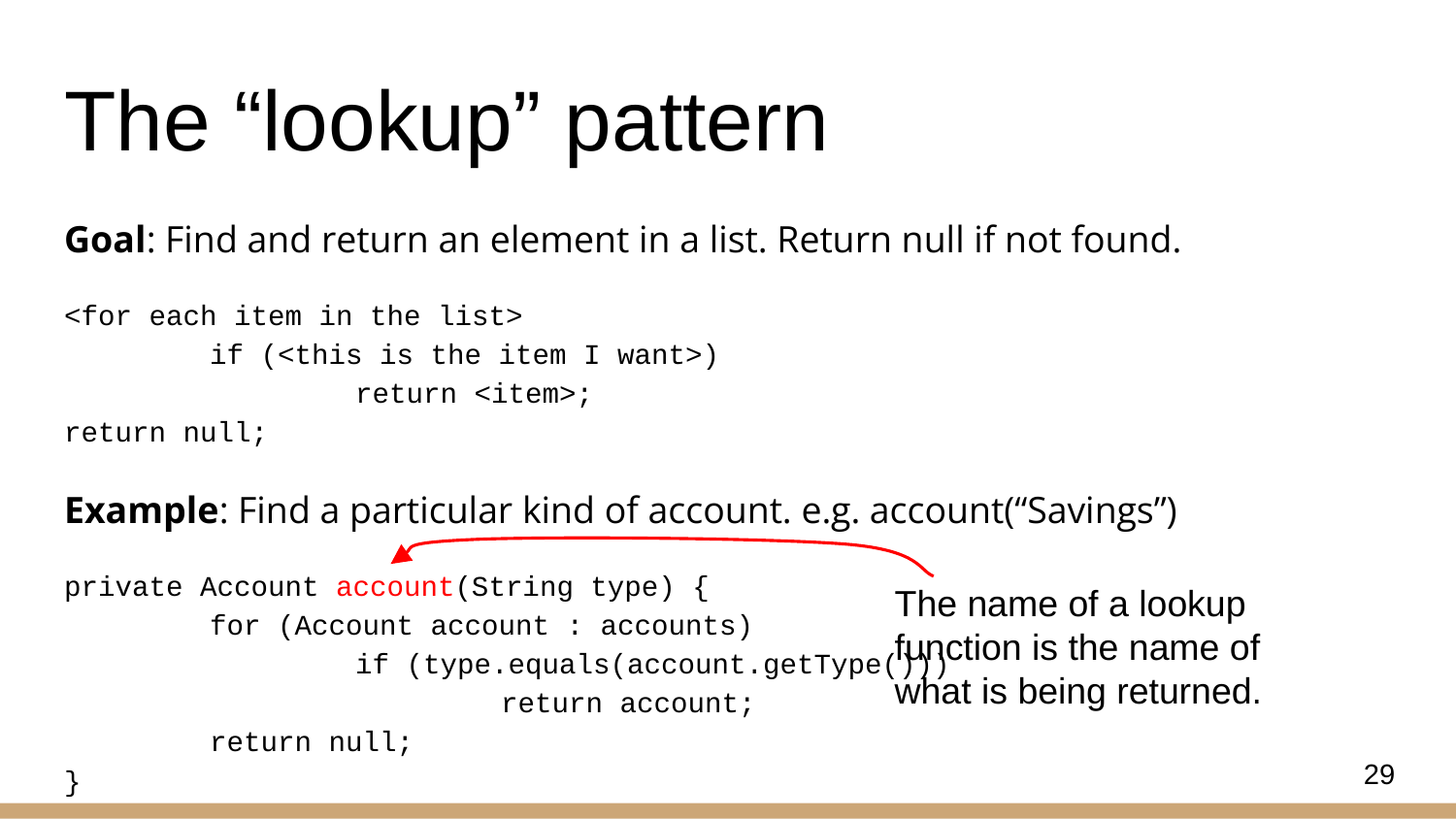

# The “lookup” pattern
Goal: Find and return an element in a list. Return null if not found.
<for each item in the list>
	if (<this is the item I want>)
		return <item>;
return null;
Example: Find a particular kind of account. e.g. account(“Savings”)
private Account account(String type) {
	for (Account account : accounts)
		if (type.equals(account.getType()))
			return account;
	return null;
}

The name of a lookup function is the name of what is being returned.
29